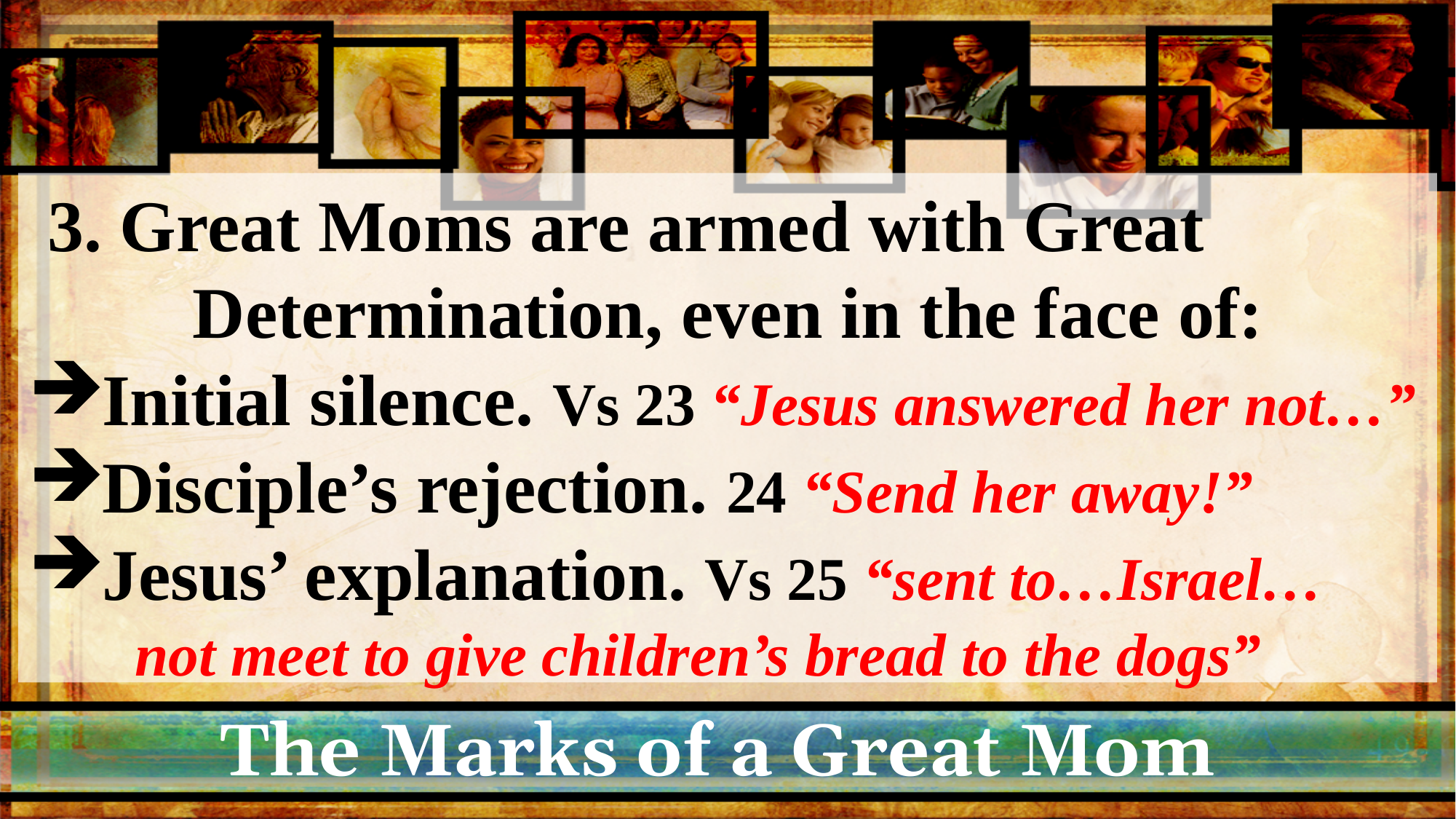

3. Great Moms are armed with Great
         Determination, even in the face of:
Initial silence. Vs 23 “Jesus answered her not…”
Disciple’s rejection. 24 “Send her away!”
Jesus’ explanation. Vs 25 “sent to…Israel…
       not meet to give children’s bread to the dogs”

The Marks of a Great Mom
#